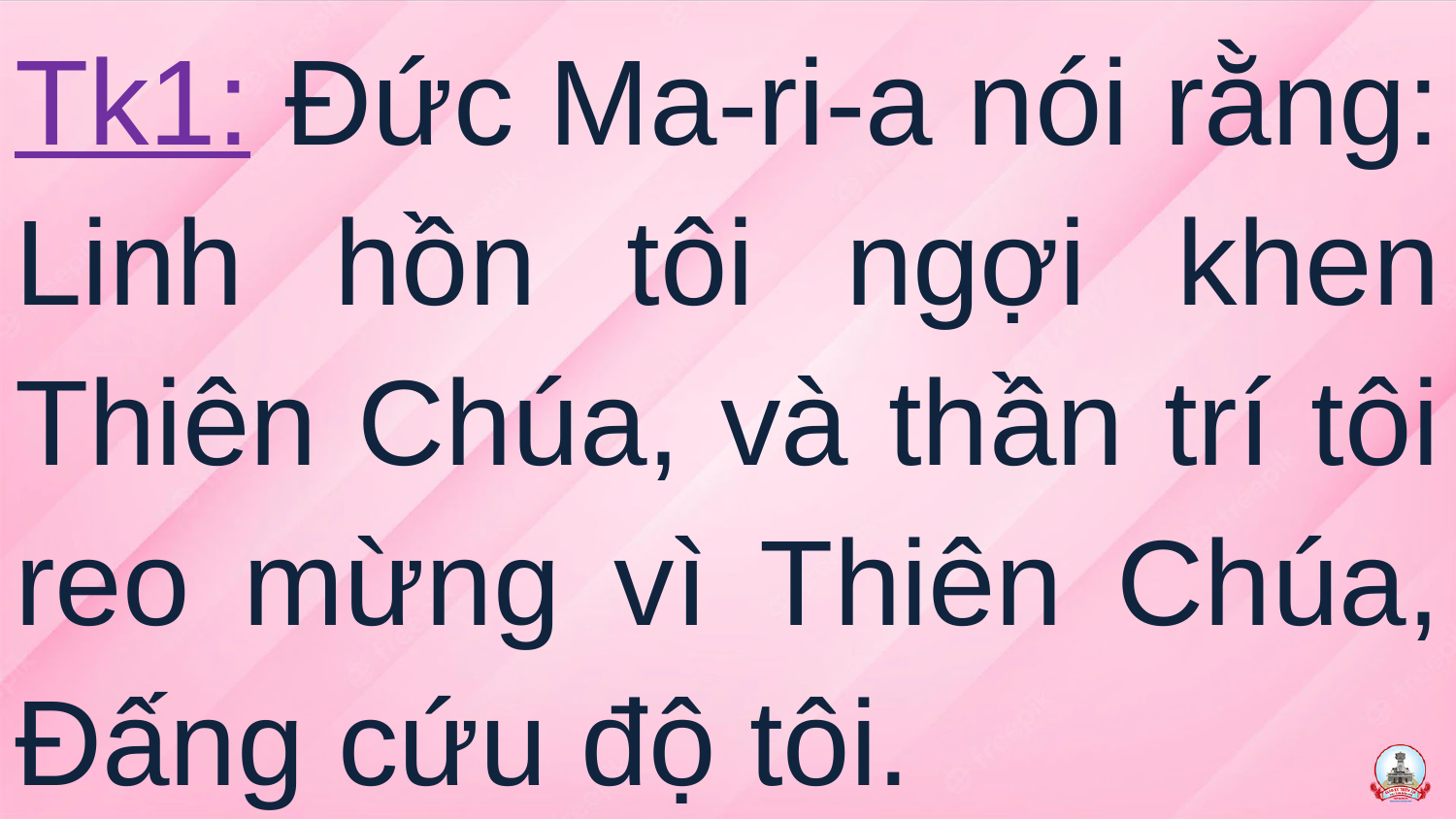

# Tk1: Đức Ma-ri-a nói rằng: Linh hồn tôi ngợi khen Thiên Chúa, và thần trí tôi reo mừng vì Thiên Chúa, Đấng cứu độ tôi.